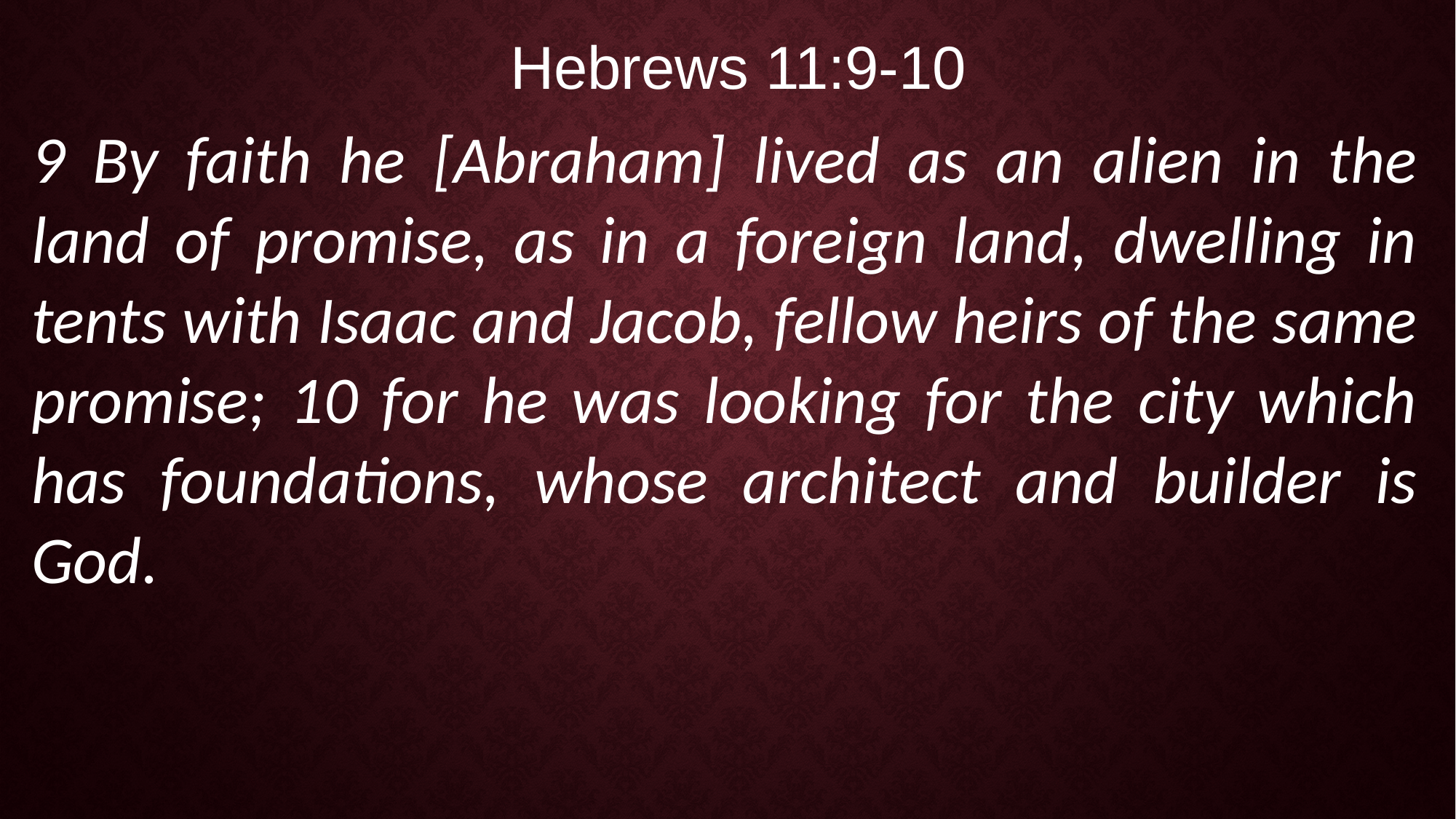

Hebrews 11:9-10
9 By faith he [Abraham] lived as an alien in the land of promise, as in a foreign land, dwelling in tents with Isaac and Jacob, fellow heirs of the same promise; 10 for he was looking for the city which has foundations, whose architect and builder is God.